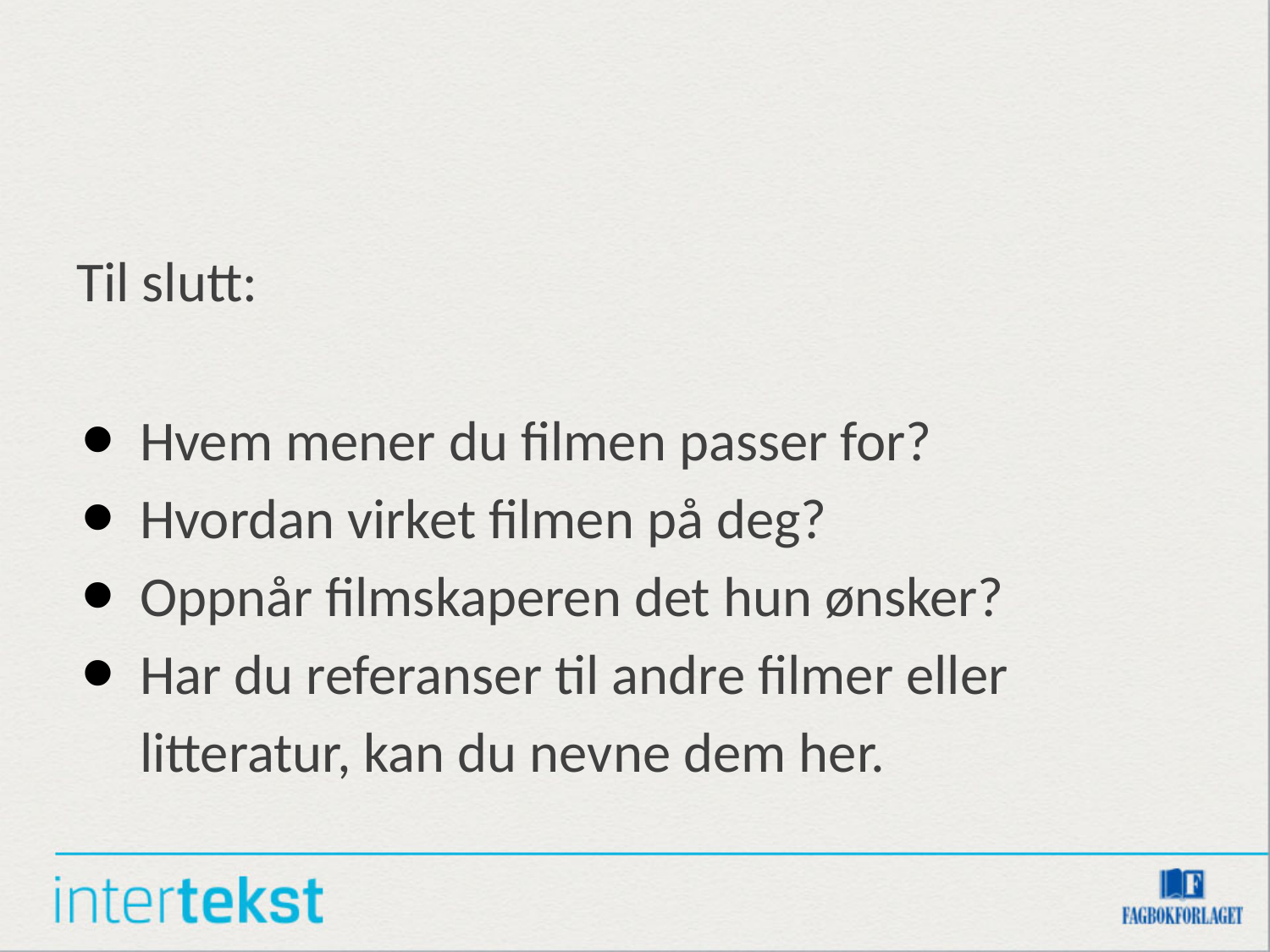

#
Til slutt:

Hvem mener du filmen passer for?
Hvordan virket filmen på deg?
Oppnår filmskaperen det hun ønsker?
Har du referanser til andre filmer eller litteratur, kan du nevne dem her.